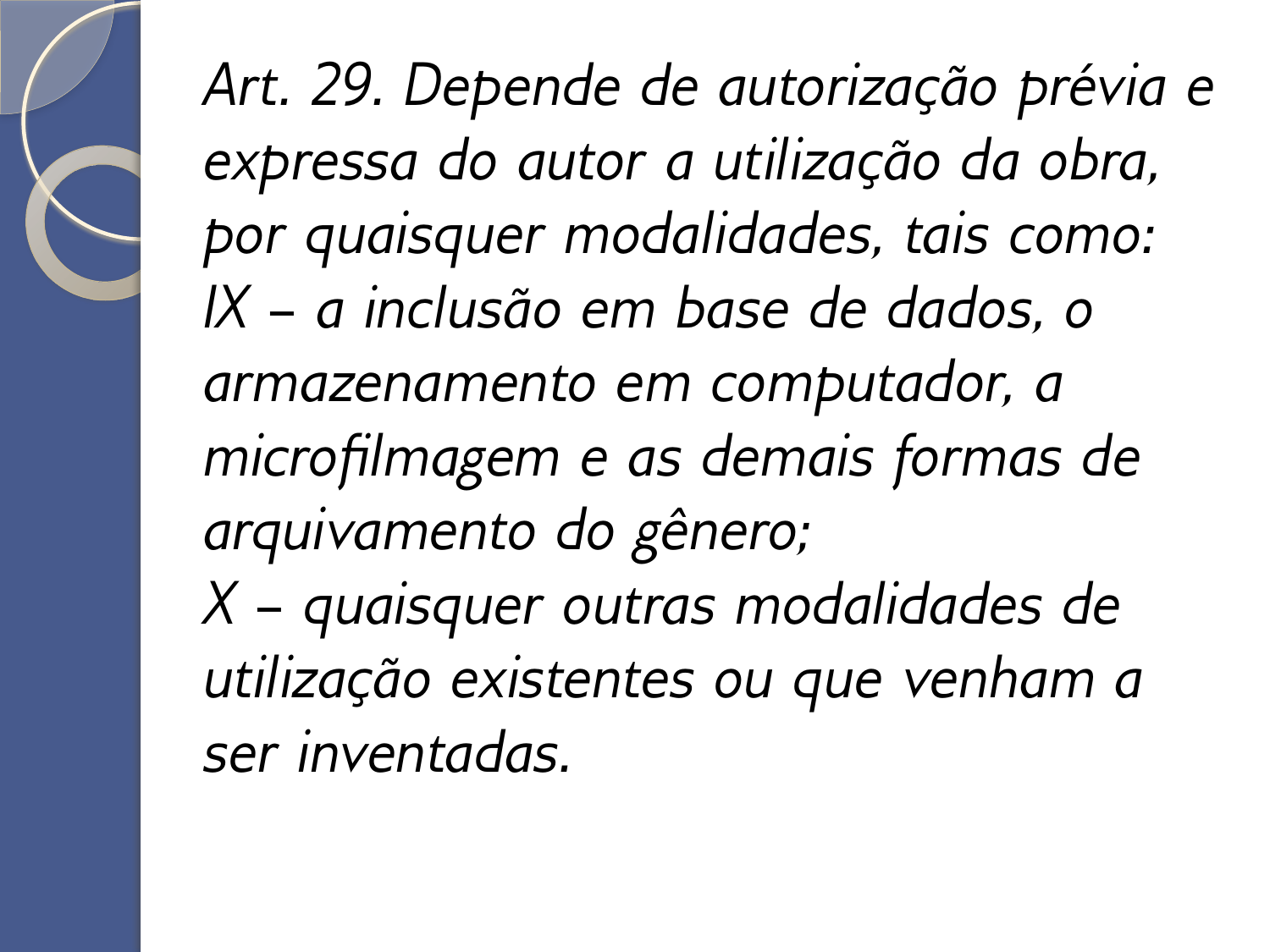

Art. 29. Depende de autorização prévia e expressa do autor a utilização da obra, por quaisquer modalidades, tais como:
IX – a inclusão em base de dados, o armazenamento em computador, a microfilmagem e as demais formas de arquivamento do gênero;
X – quaisquer outras modalidades de utilização existentes ou que venham a ser inventadas.